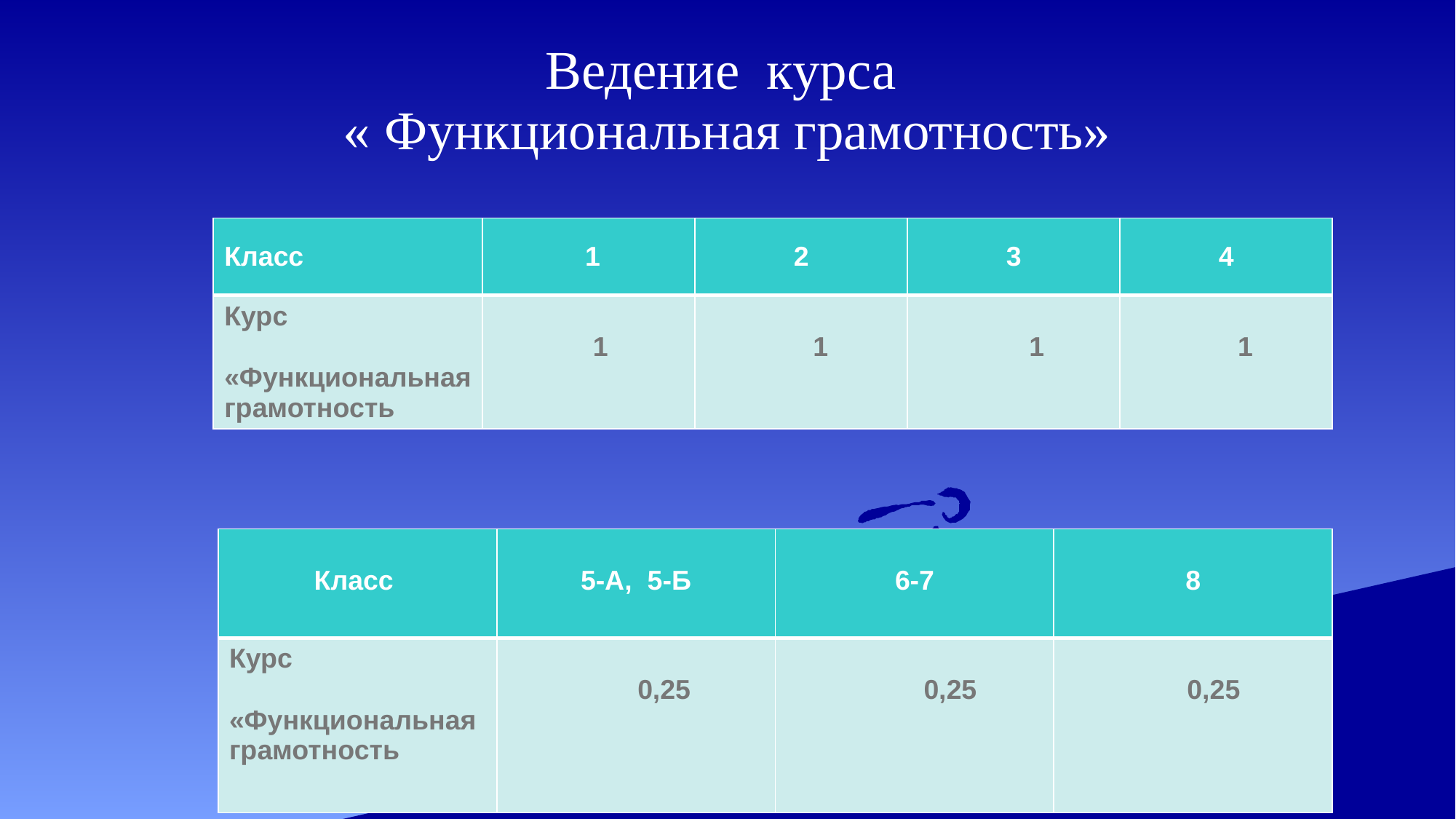

# Ведение  курса « Функциональная грамотность»
| Класс | 1 | 2 | 3 | 4 |
| --- | --- | --- | --- | --- |
| Курс «Функциональная грамотность | 1 | 1 | 1 | 1 |

| Класс | 5-А, 5-Б | 6-7 | 8 |
| --- | --- | --- | --- |
| Курс «Функциональная грамотность | 0,25 | 0,25 | 0,25 |